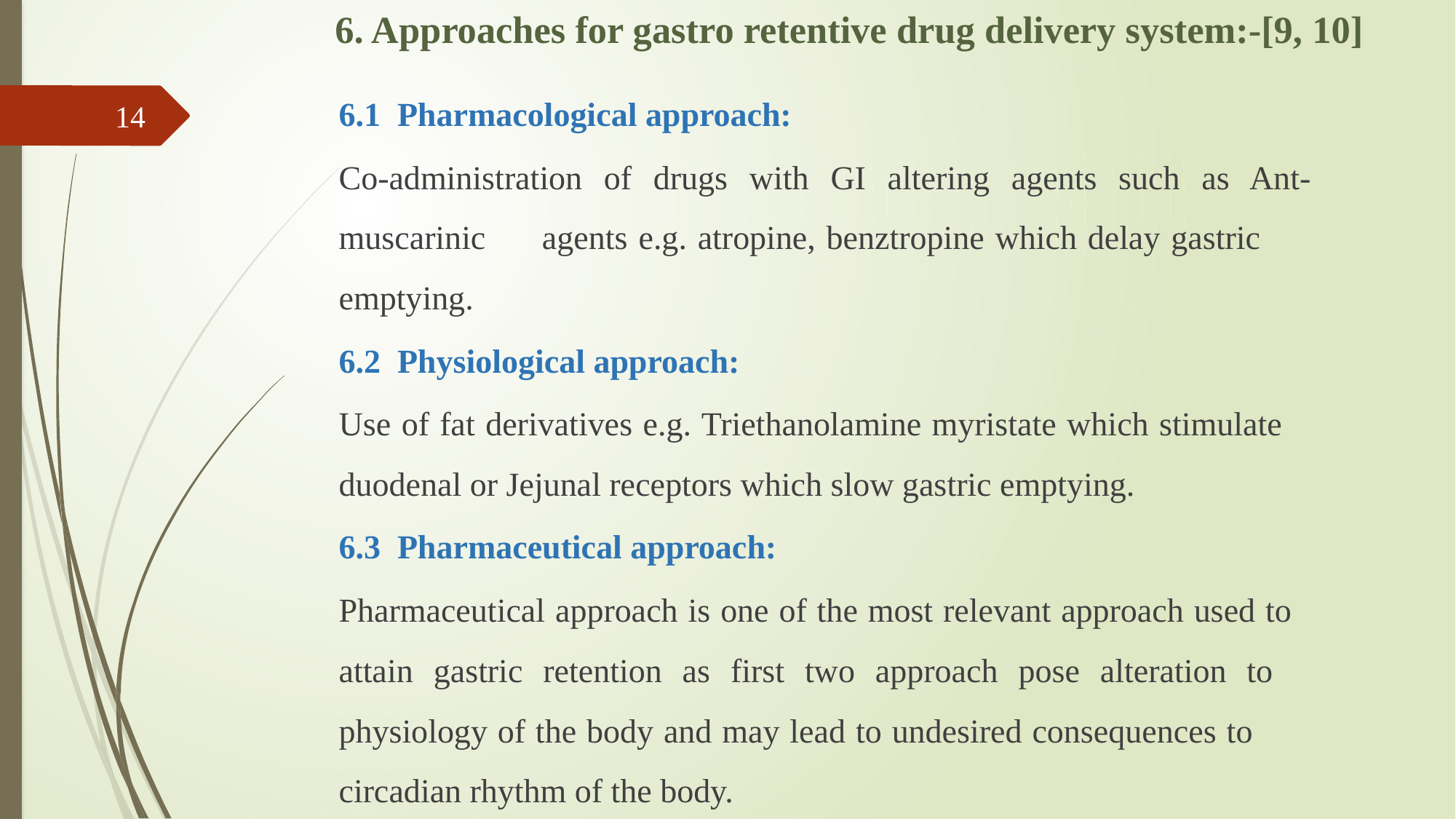

# 6. Approaches for gastro retentive drug delivery system:-[9, 10]
6.1  Pharmacological approach:
	Co-administration of drugs with GI altering agents such as Ant-	muscarinic 	agents e.g. atropine, benztropine which delay gastric 	emptying.
6.2  Physiological approach:
	Use of fat derivatives e.g. Triethanolamine myristate which stimulate 	duodenal or Jejunal receptors which slow gastric emptying.
6.3  Pharmaceutical approach:
	Pharmaceutical approach is one of the most relevant approach used to 	attain gastric retention as first two approach pose alteration to 	physiology of the body and may lead to undesired consequences to 	circadian rhythm of the body.

14